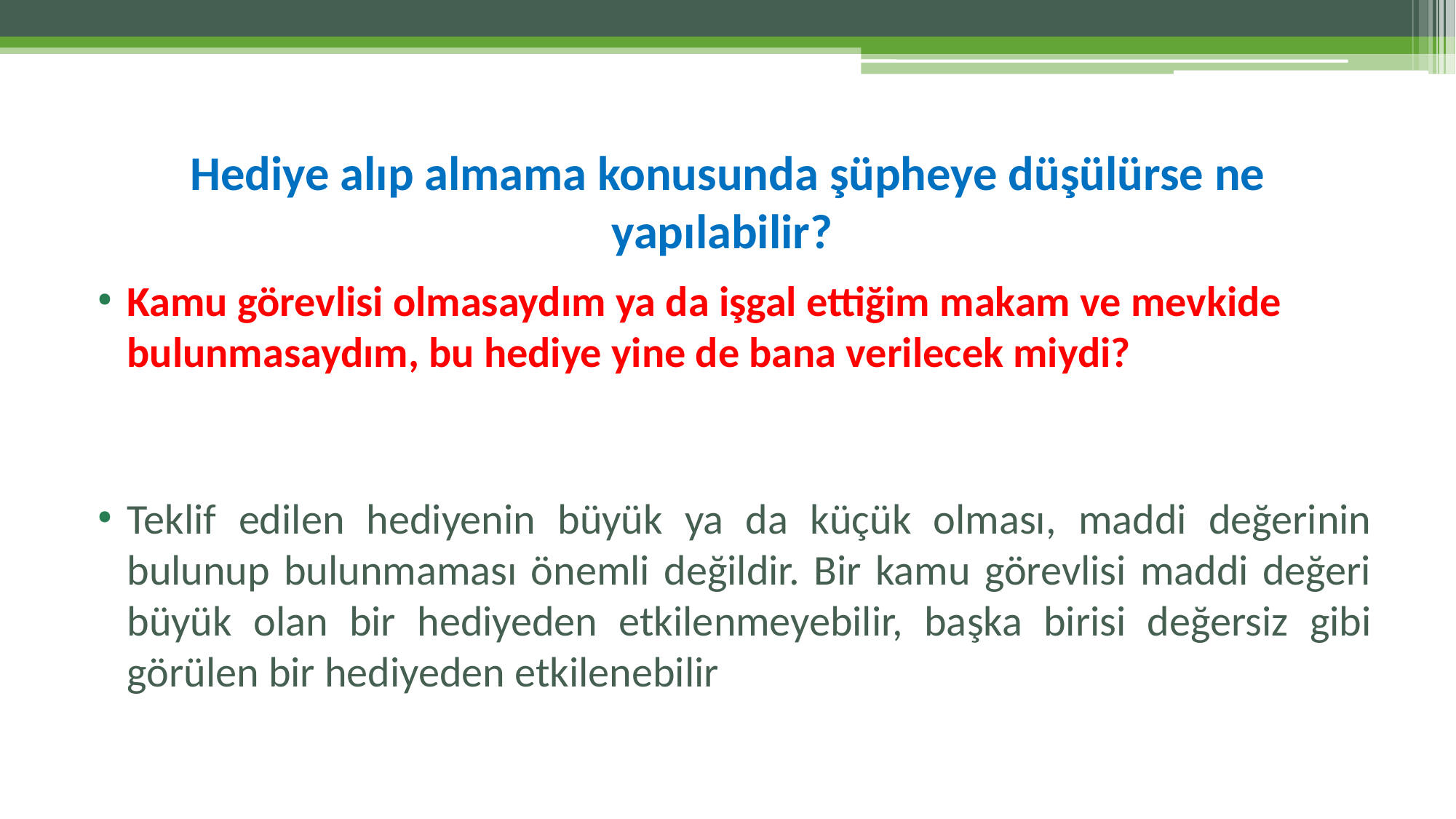

# Hediye alıp almama konusunda şüpheye düşülürse ne yapılabilir?
Kamu görevlisi olmasaydım ya da işgal ettiğim makam ve mevkide bulunmasaydım, bu hediye yine de bana verilecek miydi?

Teklif edilen hediyenin büyük ya da küçük olması, maddi değerinin bulunup bulunmaması önemli değildir. Bir kamu görevlisi maddi değeri büyük olan bir hediyeden etkilenmeyebilir, başka birisi değersiz gibi görülen bir hediyeden etkilenebilir